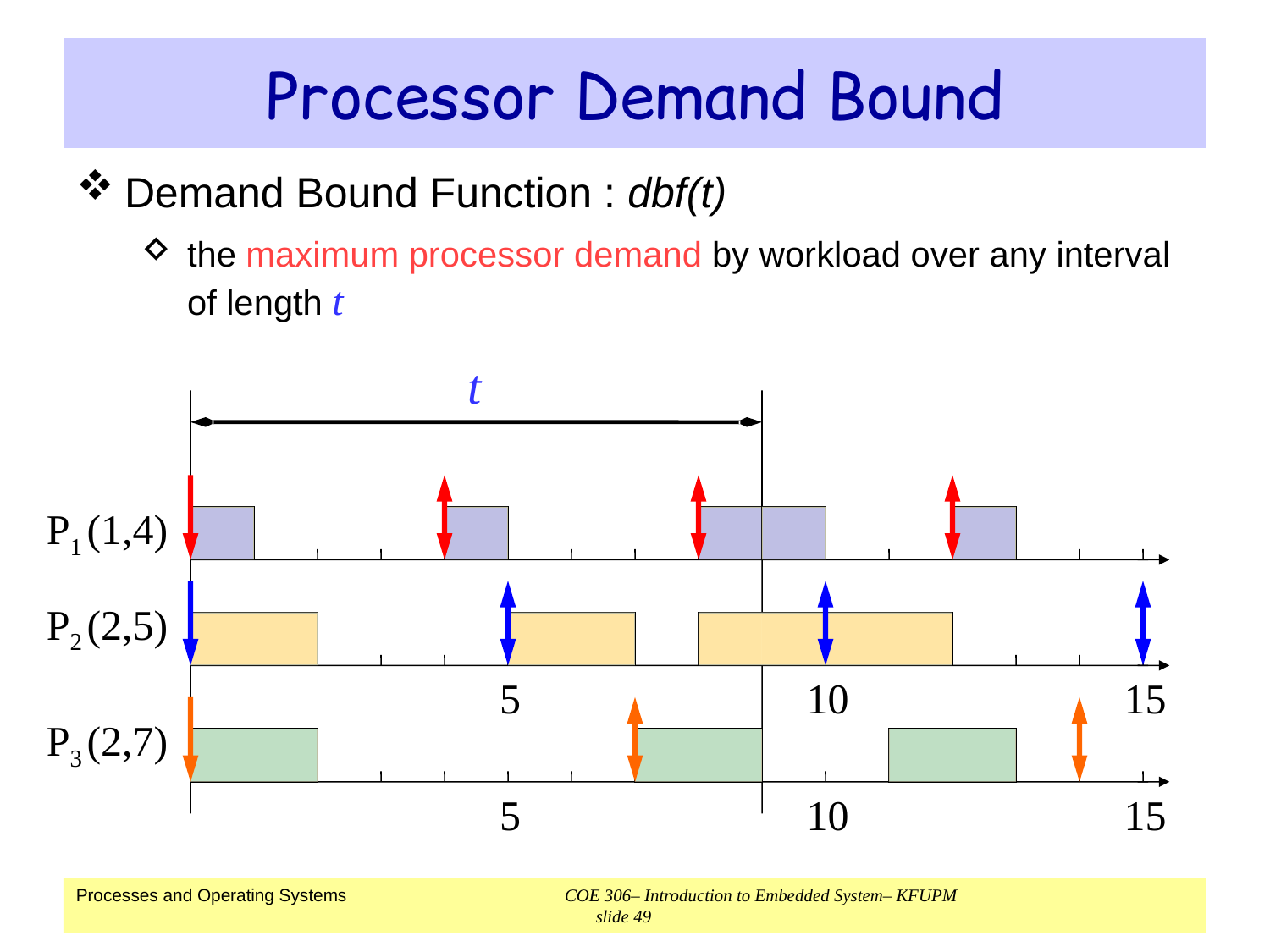

# Processor Demand Bound
Demand Bound Function : dbf(t)
the maximum processor demand by workload over any interval of length t

t

P1
(1,4)

P2
(2,5)

5
10
15
5
10
15

P3
(2,7)